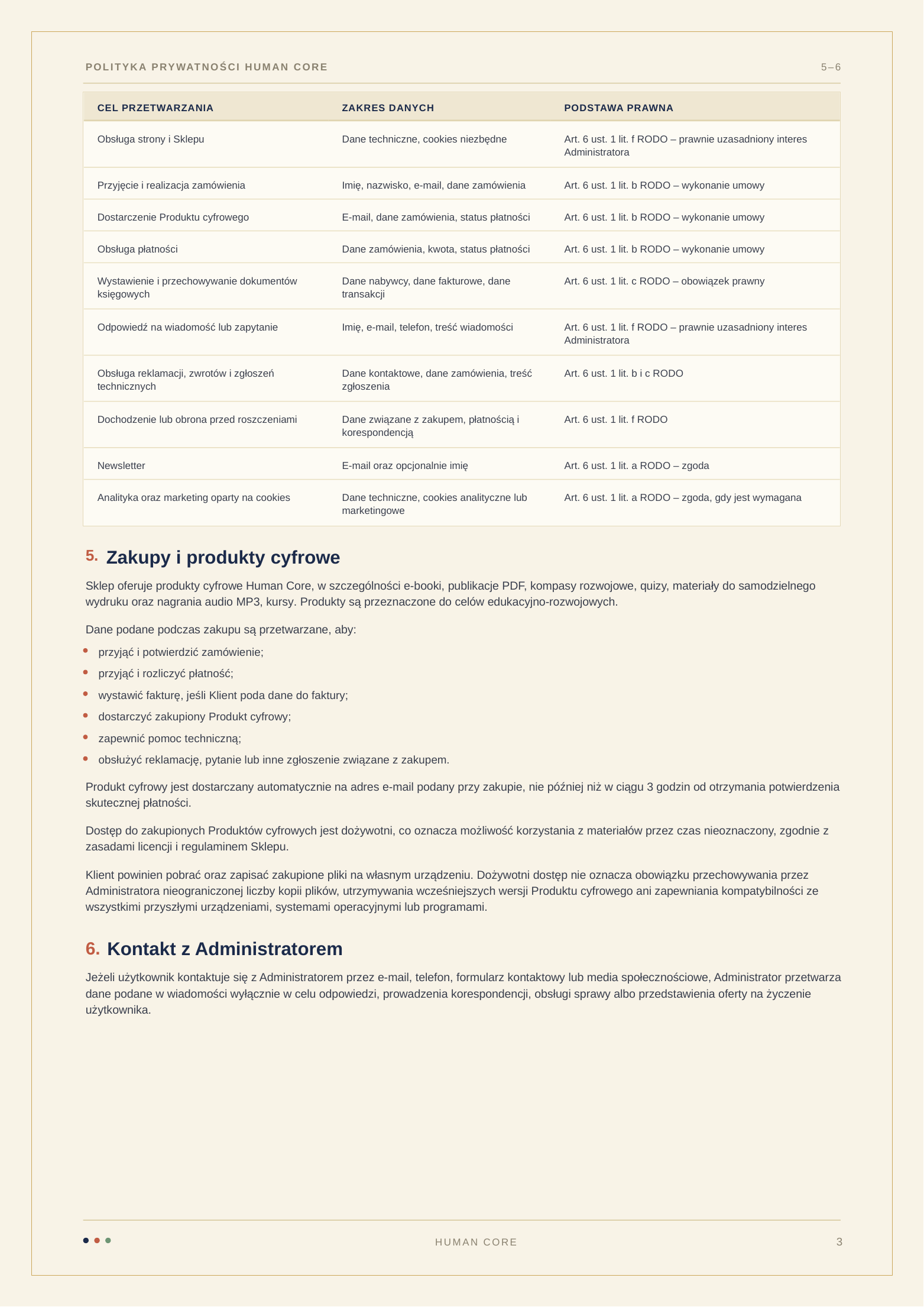

POLITYKA PRYWATNOŚCI HUMAN CORE
5–6

CEL PRZETWARZANIA
ZAKRES DANYCH
PODSTAWA PRAWNA

Obsługa strony i Sklepu
Dane techniczne, cookies niezbędne
Art. 6 ust. 1 lit. f RODO – prawnie uzasadniony interes Administratora

Przyjęcie i realizacja zamówienia
Imię, nazwisko, e-mail, dane zamówienia
Art. 6 ust. 1 lit. b RODO – wykonanie umowy

Dostarczenie Produktu cyfrowego
E-mail, dane zamówienia, status płatności
Art. 6 ust. 1 lit. b RODO – wykonanie umowy

Obsługa płatności
Dane zamówienia, kwota, status płatności
Art. 6 ust. 1 lit. b RODO – wykonanie umowy

Wystawienie i przechowywanie dokumentów księgowych
Dane nabywcy, dane fakturowe, dane transakcji
Art. 6 ust. 1 lit. c RODO – obowiązek prawny

Odpowiedź na wiadomość lub zapytanie
Imię, e-mail, telefon, treść wiadomości
Art. 6 ust. 1 lit. f RODO – prawnie uzasadniony interes Administratora

Obsługa reklamacji, zwrotów i zgłoszeń technicznych
Dane kontaktowe, dane zamówienia, treść zgłoszenia
Art. 6 ust. 1 lit. b i c RODO

Dochodzenie lub obrona przed roszczeniami
Dane związane z zakupem, płatnością i korespondencją
Art. 6 ust. 1 lit. f RODO

Newsletter
E-mail oraz opcjonalnie imię
Art. 6 ust. 1 lit. a RODO – zgoda

Analityka oraz marketing oparty na cookies
Dane techniczne, cookies analityczne lub marketingowe
Art. 6 ust. 1 lit. a RODO – zgoda, gdy jest wymagana
5.
Zakupy i produkty cyfrowe
Sklep oferuje produkty cyfrowe Human Core, w szczególności e-booki, publikacje PDF, kompasy rozwojowe, quizy, materiały do samodzielnego wydruku oraz nagrania audio MP3, kursy. Produkty są przeznaczone do celów edukacyjno-rozwojowych.
Dane podane podczas zakupu są przetwarzane, aby:
przyjąć i potwierdzić zamówienie;

przyjąć i rozliczyć płatność;

wystawić fakturę, jeśli Klient poda dane do faktury;

dostarczyć zakupiony Produkt cyfrowy;

zapewnić pomoc techniczną;

obsłużyć reklamację, pytanie lub inne zgłoszenie związane z zakupem.

Produkt cyfrowy jest dostarczany automatycznie na adres e-mail podany przy zakupie, nie później niż w ciągu 3 godzin od otrzymania potwierdzenia skutecznej płatności.
Dostęp do zakupionych Produktów cyfrowych jest dożywotni, co oznacza możliwość korzystania z materiałów przez czas nieoznaczony, zgodnie z zasadami licencji i regulaminem Sklepu.
Klient powinien pobrać oraz zapisać zakupione pliki na własnym urządzeniu. Dożywotni dostęp nie oznacza obowiązku przechowywania przez Administratora nieograniczonej liczby kopii plików, utrzymywania wcześniejszych wersji Produktu cyfrowego ani zapewniania kompatybilności ze wszystkimi przyszłymi urządzeniami, systemami operacyjnymi lub programami.
6.
Kontakt z Administratorem
Jeżeli użytkownik kontaktuje się z Administratorem przez e-mail, telefon, formularz kontaktowy lub media społecznościowe, Administrator przetwarza dane podane w wiadomości wyłącznie w celu odpowiedzi, prowadzenia korespondencji, obsługi sprawy albo przedstawienia oferty na życzenie użytkownika.

3
HUMAN CORE